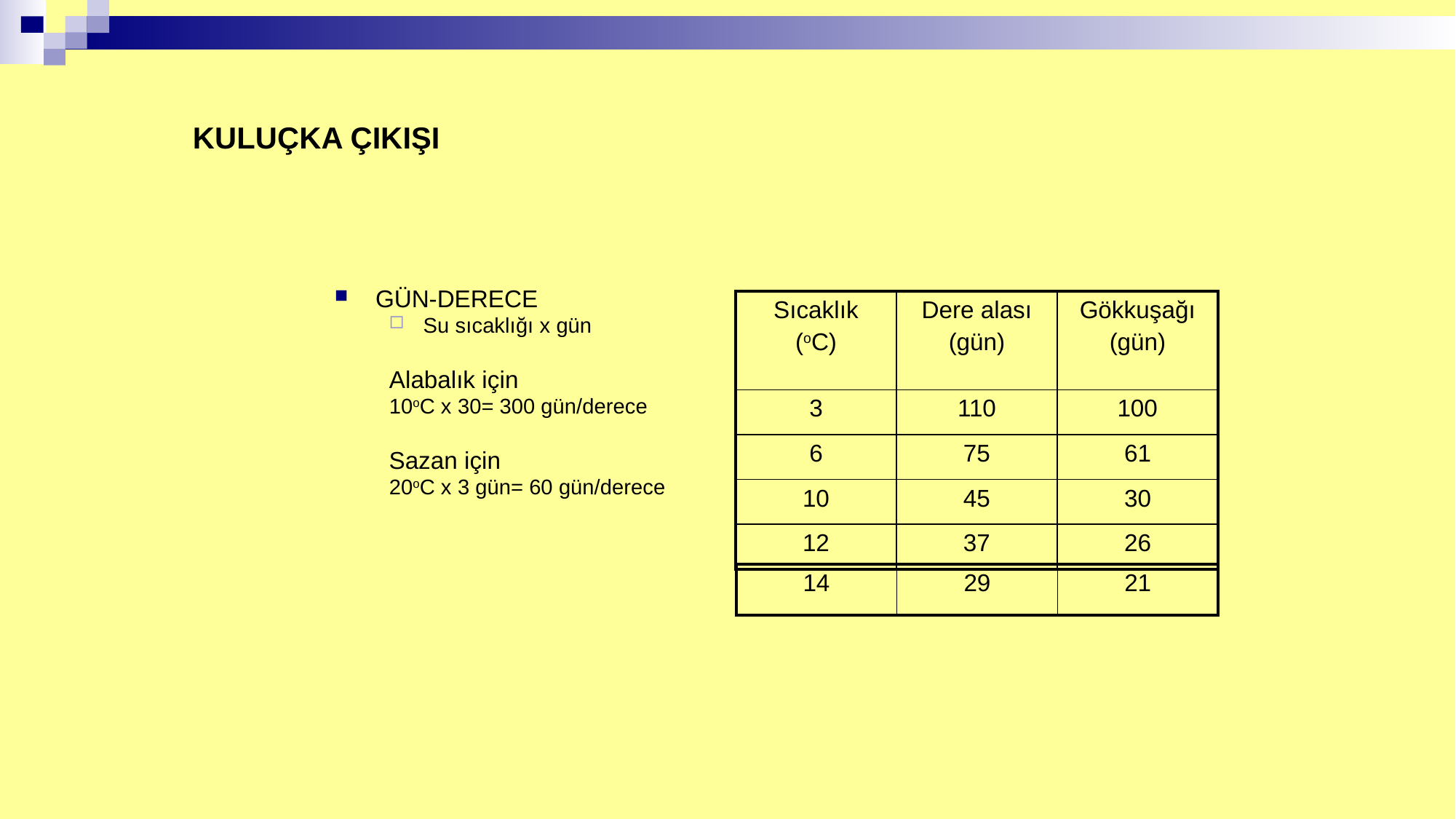

# KULUÇKA ÇIKIŞI
GÜN-DERECE
Su sıcaklığı x gün

Alabalık için
10oC x 30= 300 gün/derece

	  Sazan için
20oC x 3 gün= 60 gün/derece

| Sıcaklık (oC) | Dere alası (gün) | Gökkuşağı (gün) |
| --- | --- | --- |
| 3 | 110 | 100 |
| 6 | 75 | 61 |
| 10 | 45 | 30 |
| 12 | 37 | 26 |
| 14 | 29 | 21 |
| --- | --- | --- |